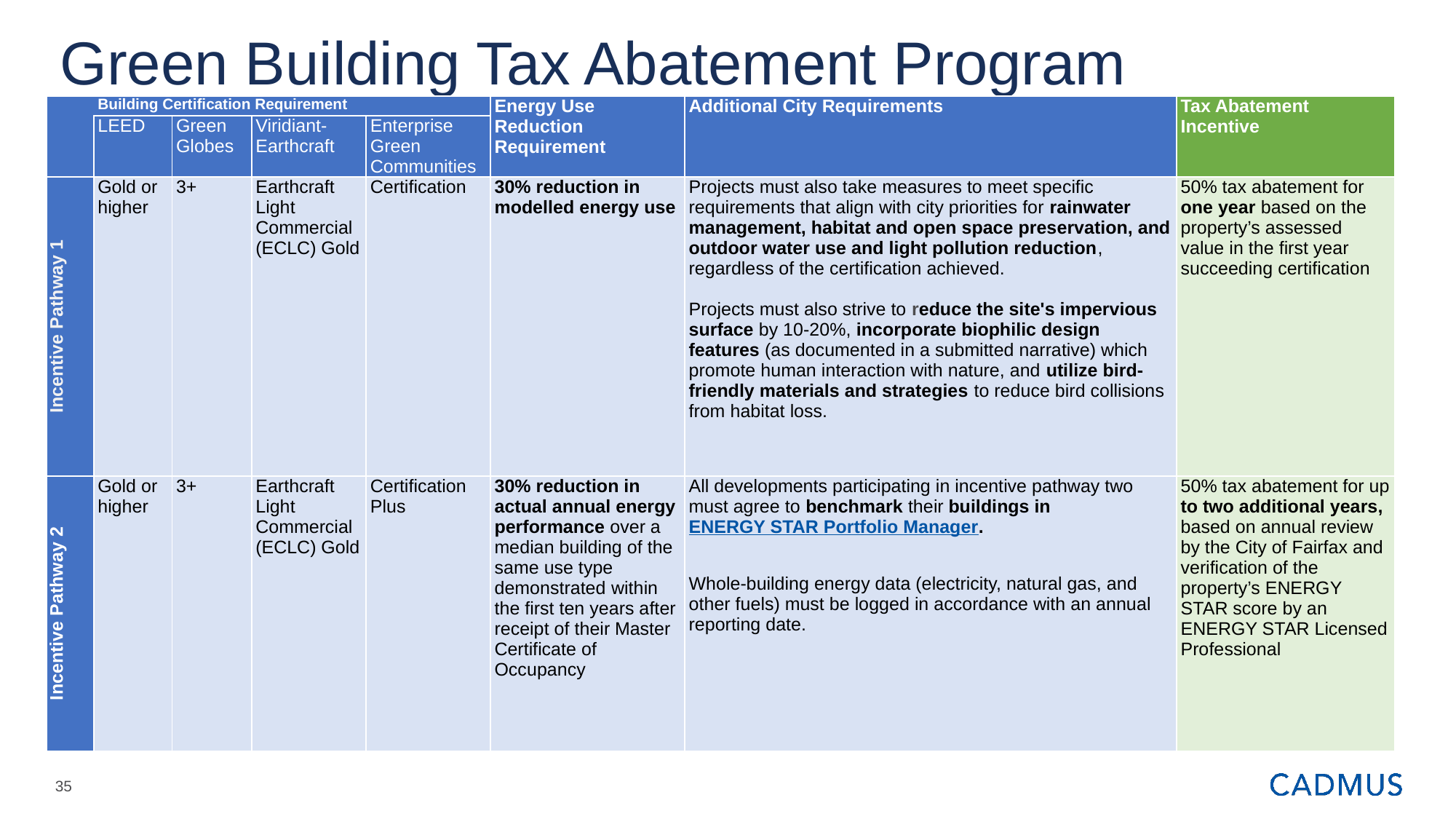

# Green Building Tax Abatement Program
|  | Building Certification Requirement |  |  |  | Energy Use Reduction Requirement | Additional City Requirements | Tax Abatement Incentive |
| --- | --- | --- | --- | --- | --- | --- | --- |
|  | LEED | Green Globes | Viridiant-Earthcraft | Enterprise Green Communities |  |  |  |
| Incentive Pathway 1 | Gold or higher | 3+ | Earthcraft Light Commercial (ECLC) Gold | Certification | 30% reduction in modelled energy use | Projects must also take measures to meet specific requirements that align with city priorities for rainwater management, habitat and open space preservation, and outdoor water use and light pollution reduction, regardless of the certification achieved.  Projects must also strive to reduce the site's impervious surface by 10-20%, incorporate biophilic design features (as documented in a submitted narrative) which promote human interaction with nature, and utilize bird-friendly materials and strategies to reduce bird collisions from habitat loss. | 50% tax abatement for one year based on the property’s assessed value in the first year succeeding certification |
| Incentive Pathway 2 | Gold or higher | 3+ | Earthcraft Light Commercial (ECLC) Gold | Certification Plus | 30% reduction in actual annual energy performance over a median building of the same use type demonstrated within the first ten years after receipt of their Master Certificate of Occupancy | All developments participating in incentive pathway two must agree to benchmark their buildings in ENERGY STAR Portfolio Manager.  Whole-building energy data (electricity, natural gas, and other fuels) must be logged in accordance with an annual reporting date. | 50% tax abatement for up to two additional years, based on annual review by the City of Fairfax and verification of the property’s ENERGY STAR score by an ENERGY STAR Licensed Professional |